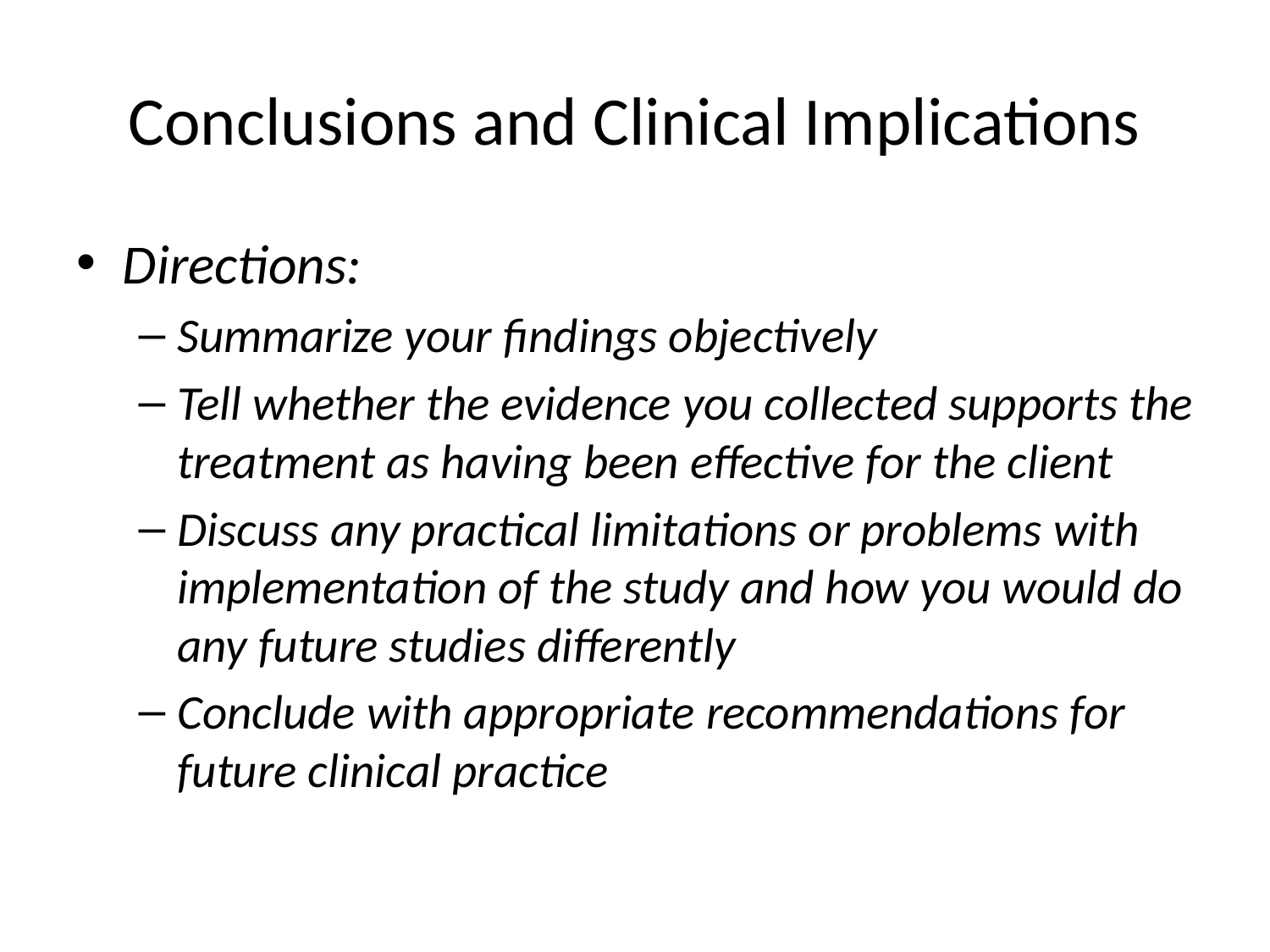

# Conclusions and Clinical Implications
Directions:
Summarize your findings objectively
Tell whether the evidence you collected supports the treatment as having been effective for the client
Discuss any practical limitations or problems with implementation of the study and how you would do any future studies differently
Conclude with appropriate recommendations for future clinical practice